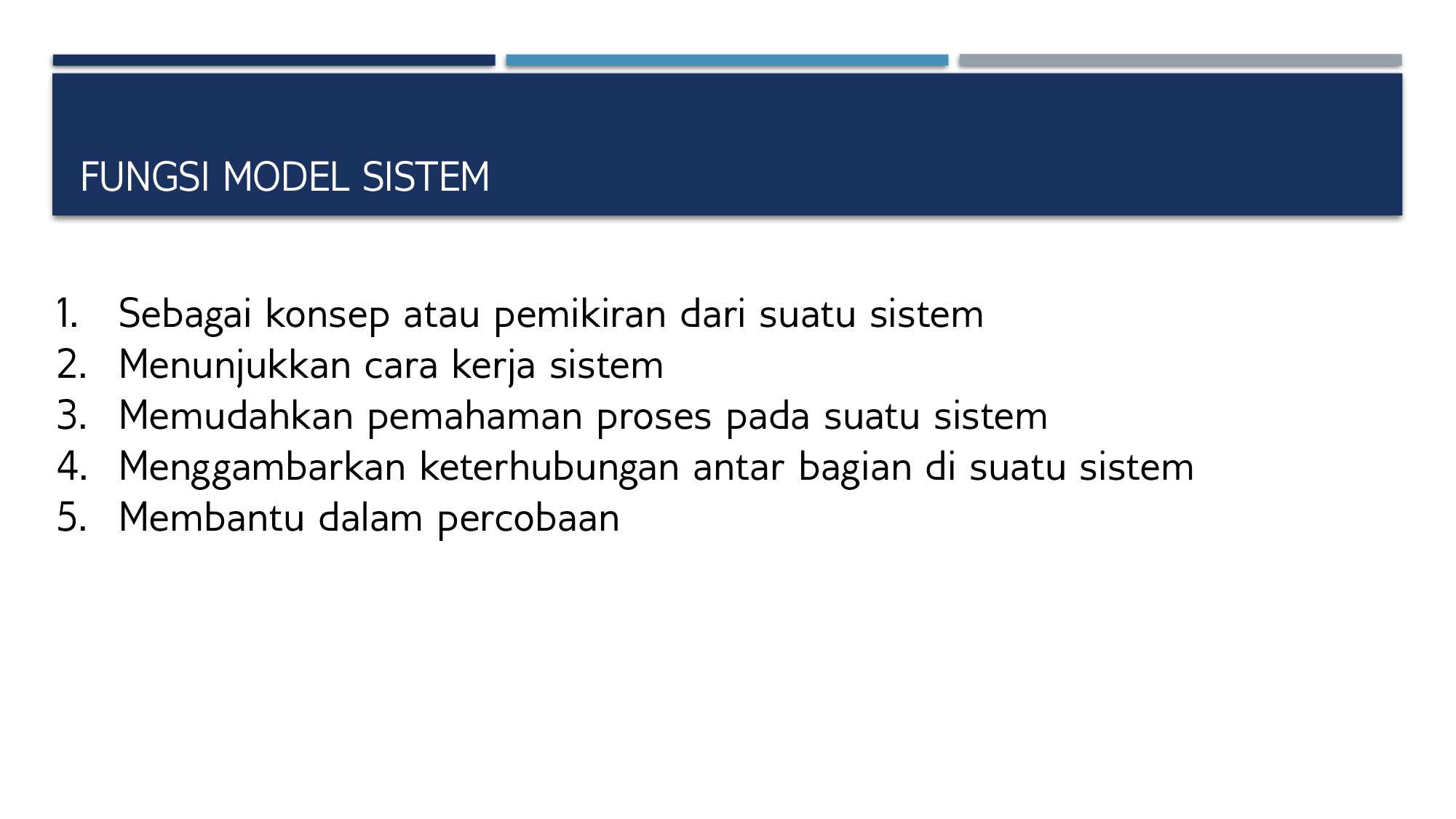

# Fungsi model sistem
Sebagai konsep atau pemikiran dari suatu sistem
Menunjukkan cara kerja sistem
Memudahkan pemahaman proses pada suatu sistem
Menggambarkan keterhubungan antar bagian di suatu sistem
Membantu dalam percobaan